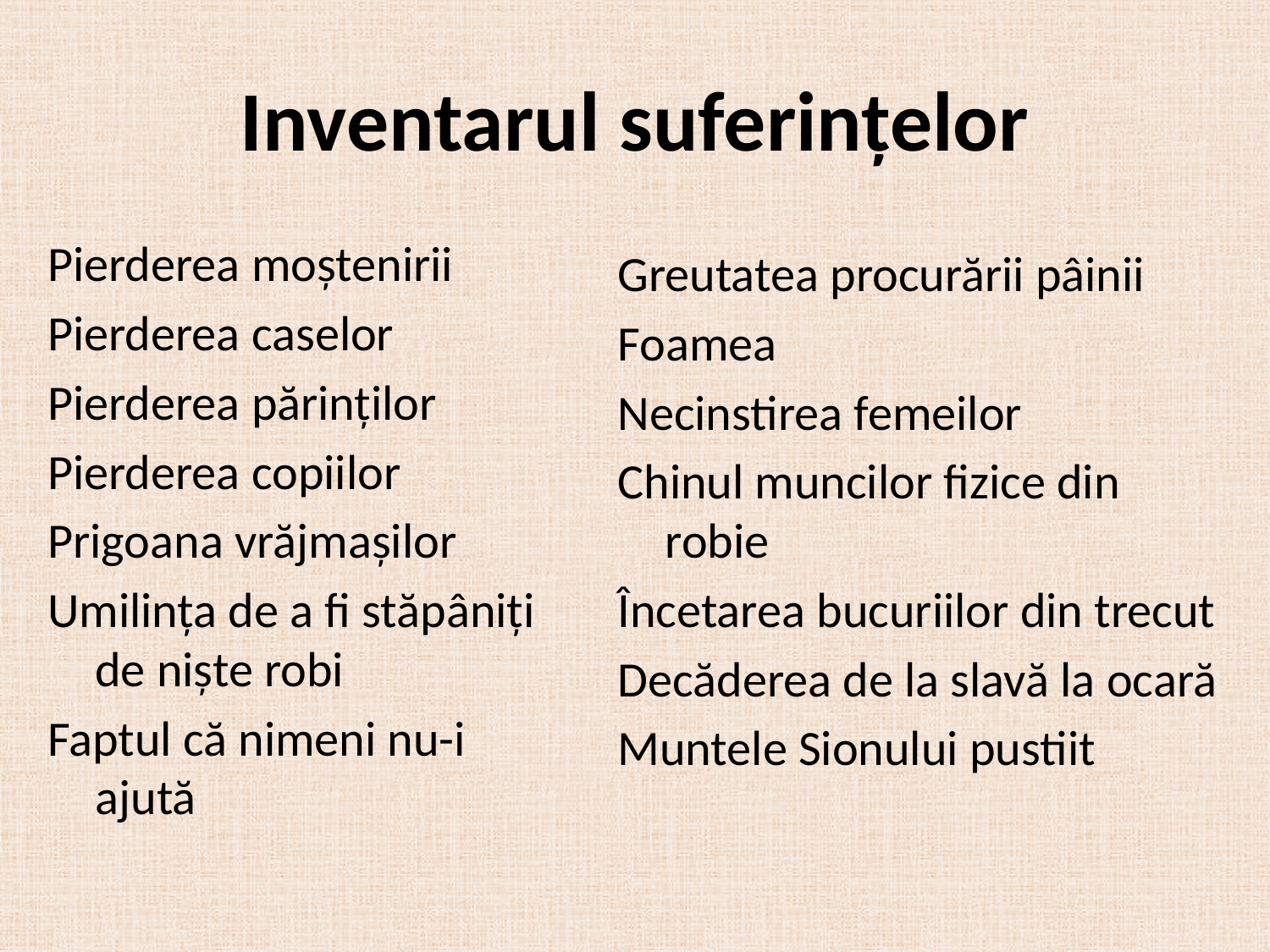

# Inventarul suferințelor
Pierderea moștenirii
Pierderea caselor
Pierderea părinților
Pierderea copiilor
Prigoana vrăjmașilor
Umilința de a fi stăpâniți de niște robi
Faptul că nimeni nu-i  ajută
Greutatea procurării pâinii
Foamea
Necinstirea femeilor
Chinul muncilor fizice din robie
Încetarea bucuriilor din trecut
Decăderea de la slavă la ocară
Muntele Sionului pustiit